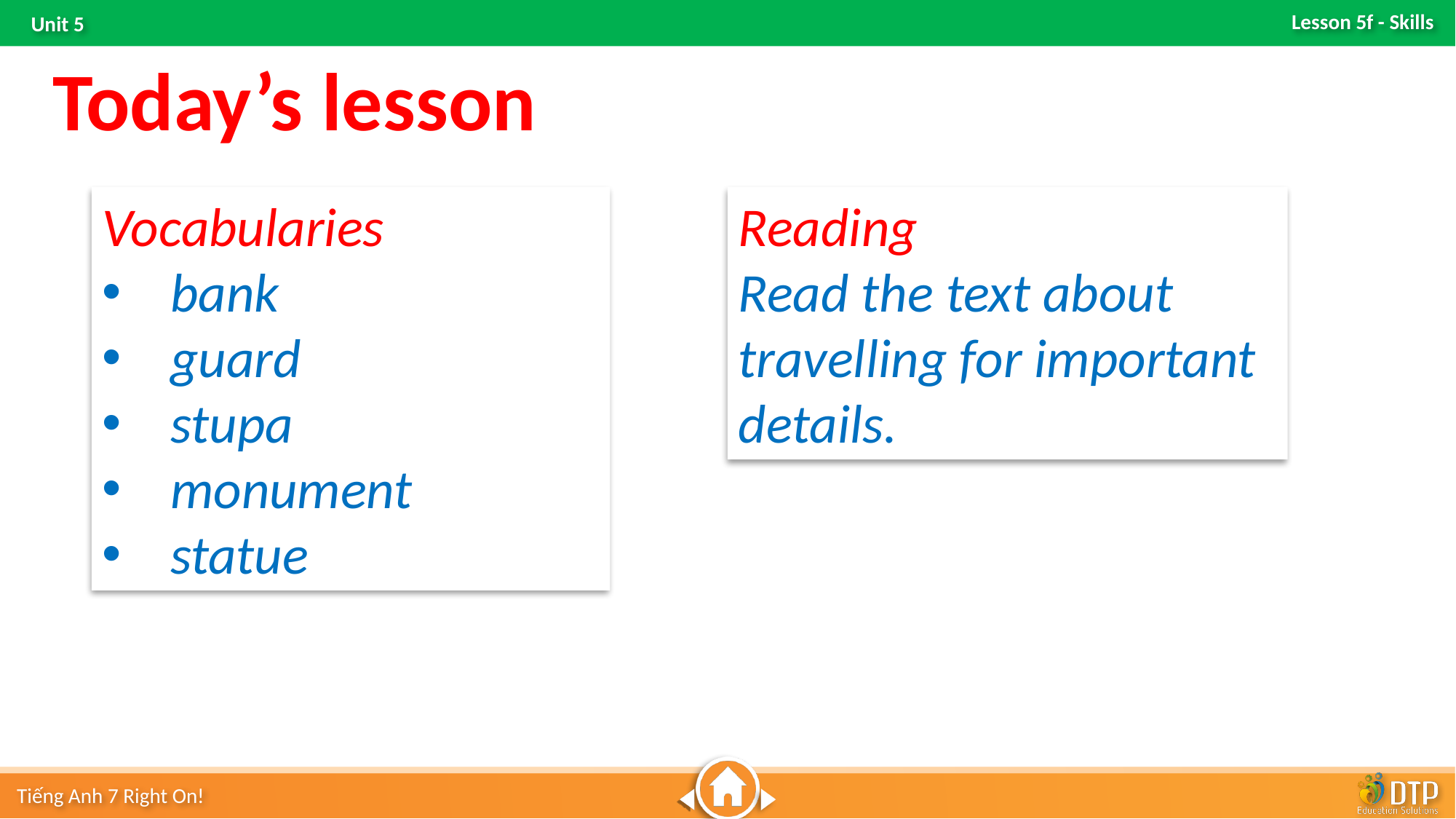

Today’s lesson
Vocabularies
bank
guard
stupa
monument
statue
Reading
Read the text about travelling for important details.